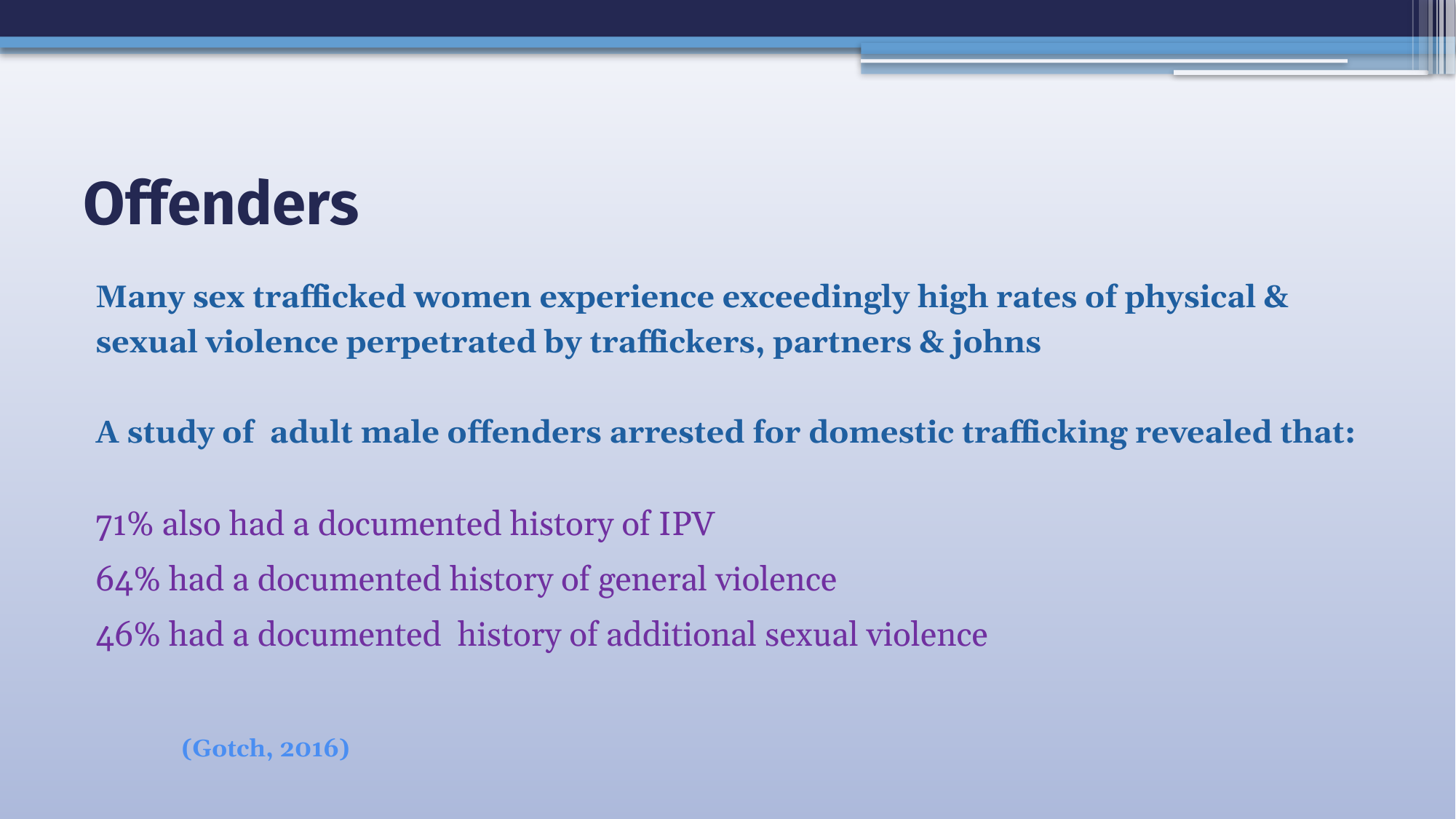

# Offenders
Many sex trafficked women experience exceedingly high rates of physical & sexual violence perpetrated by traffickers, partners & johns

A study of  adult male offenders arrested for domestic trafficking revealed that:

	71% also had a documented history of IPV
	64% had a documented history of general violence
	46% had a documented  history of additional sexual violence

							 		(Gotch, 2016)